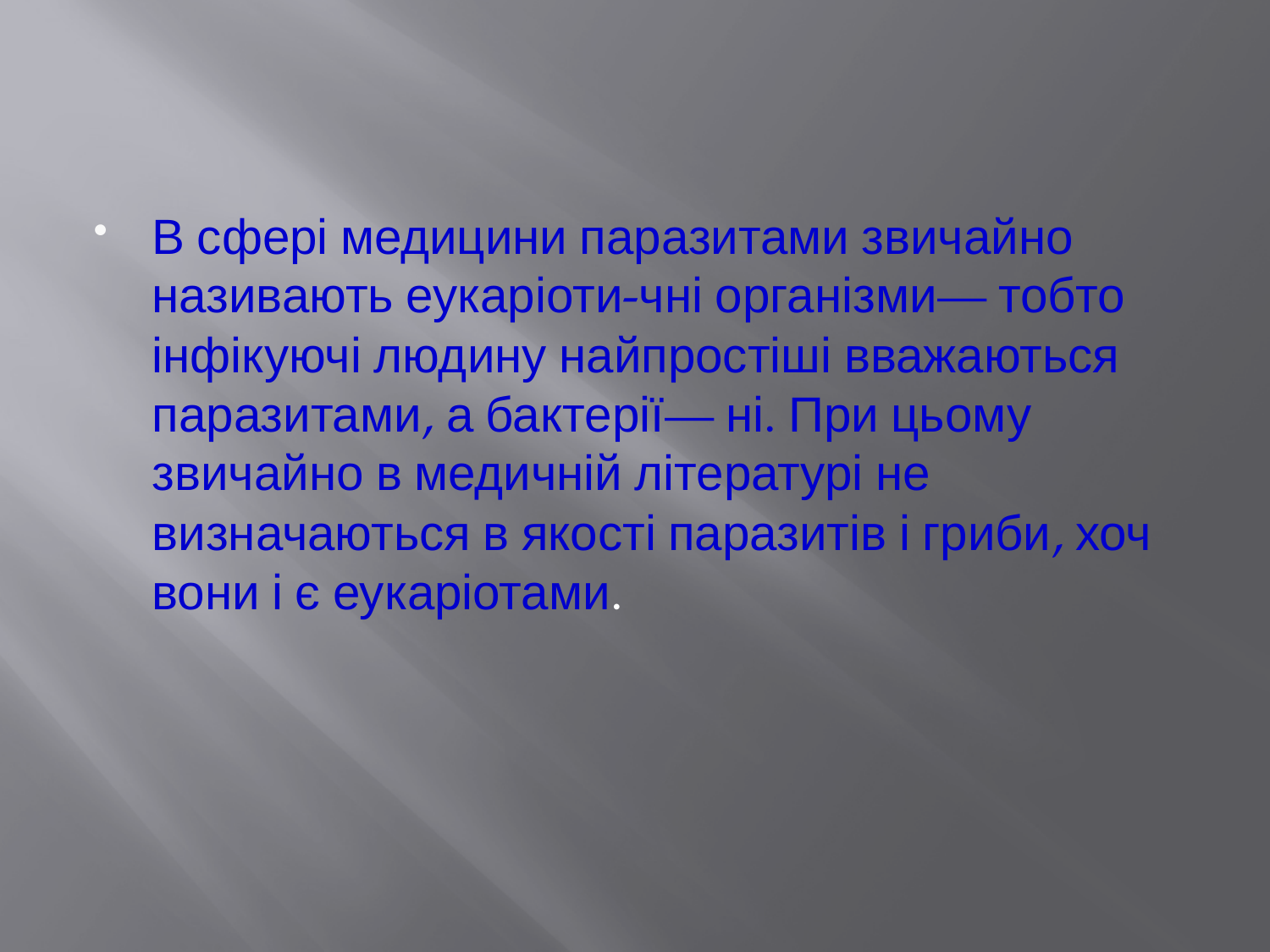

#
В сфері медицини паразитами звичайно називають еукаріоти-чні організми— тобто інфікуючі людину найпростіші вважаються паразитами, а бактерії— ні. При цьому звичайно в медичній літературі не визначаються в якості паразитів і гриби, хоч вони і є еукаріотами.